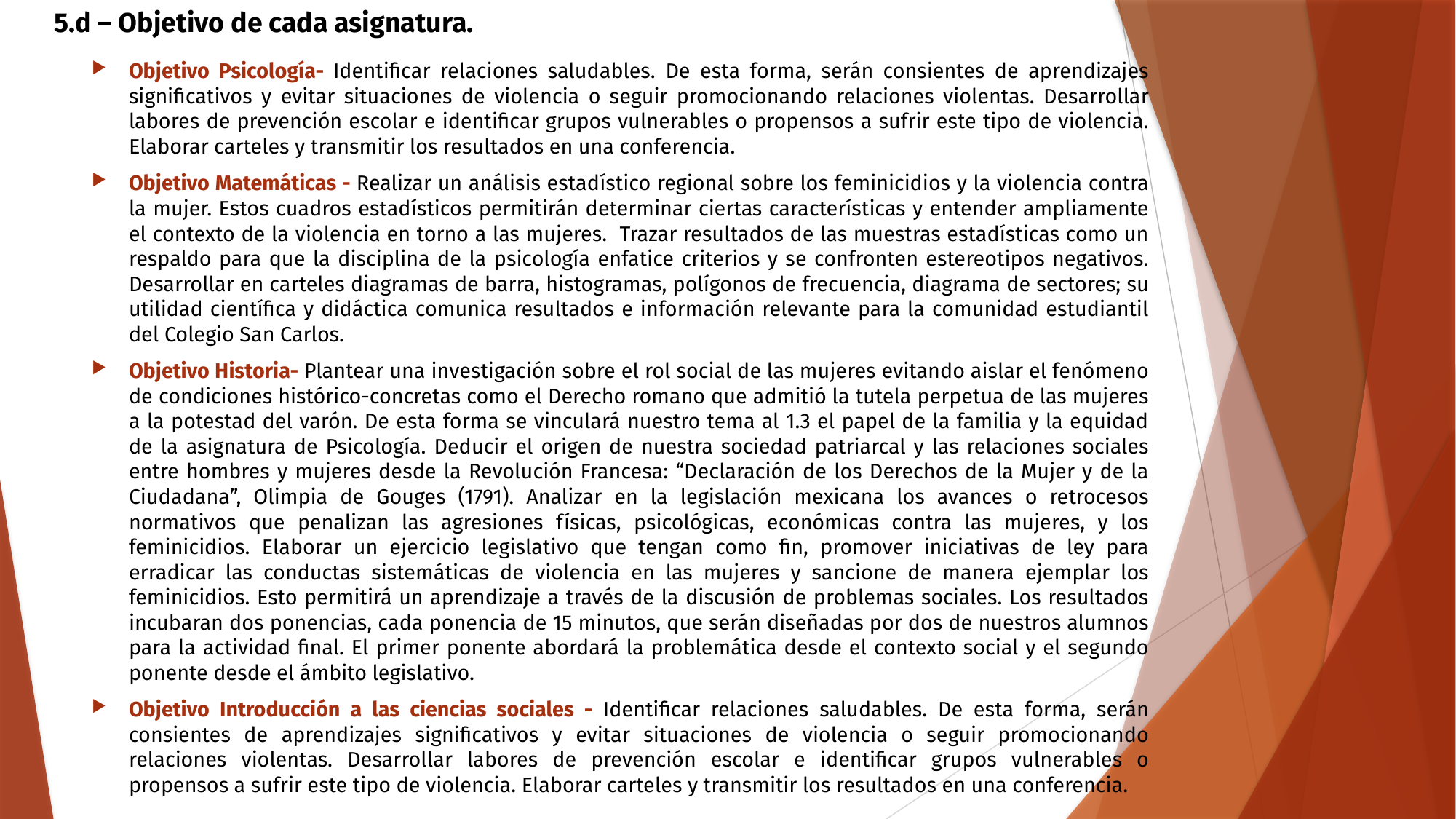

5.d – Objetivo de cada asignatura.
Objetivo Psicología- Identificar relaciones saludables. De esta forma, serán consientes de aprendizajes significativos y evitar situaciones de violencia o seguir promocionando relaciones violentas. Desarrollar labores de prevención escolar e identificar grupos vulnerables o propensos a sufrir este tipo de violencia. Elaborar carteles y transmitir los resultados en una conferencia.
Objetivo Matemáticas - Realizar un análisis estadístico regional sobre los feminicidios y la violencia contra la mujer. Estos cuadros estadísticos permitirán determinar ciertas características y entender ampliamente el contexto de la violencia en torno a las mujeres.  Trazar resultados de las muestras estadísticas como un respaldo para que la disciplina de la psicología enfatice criterios y se confronten estereotipos negativos. Desarrollar en carteles diagramas de barra, histogramas, polígonos de frecuencia, diagrama de sectores; su utilidad científica y didáctica comunica resultados e información relevante para la comunidad estudiantil del Colegio San Carlos.
Objetivo Historia- Plantear una investigación sobre el rol social de las mujeres evitando aislar el fenómeno de condiciones histórico-concretas como el Derecho romano que admitió la tutela perpetua de las mujeres a la potestad del varón. De esta forma se vinculará nuestro tema al 1.3 el papel de la familia y la equidad de la asignatura de Psicología. Deducir el origen de nuestra sociedad patriarcal y las relaciones sociales entre hombres y mujeres desde la Revolución Francesa: “Declaración de los Derechos de la Mujer y de la Ciudadana”, Olimpia de Gouges (1791). Analizar en la legislación mexicana los avances o retrocesos normativos que penalizan las agresiones físicas, psicológicas, económicas contra las mujeres, y los feminicidios. Elaborar un ejercicio legislativo que tengan como fin, promover iniciativas de ley para erradicar las conductas sistemáticas de violencia en las mujeres y sancione de manera ejemplar los feminicidios. Esto permitirá un aprendizaje a través de la discusión de problemas sociales. Los resultados incubaran dos ponencias, cada ponencia de 15 minutos, que serán diseñadas por dos de nuestros alumnos para la actividad final. El primer ponente abordará la problemática desde el contexto social y el segundo ponente desde el ámbito legislativo.
Objetivo Introducción a las ciencias sociales - Identificar relaciones saludables. De esta forma, serán consientes de aprendizajes significativos y evitar situaciones de violencia o seguir promocionando relaciones violentas. Desarrollar labores de prevención escolar e identificar grupos vulnerables o propensos a sufrir este tipo de violencia. Elaborar carteles y transmitir los resultados en una conferencia.